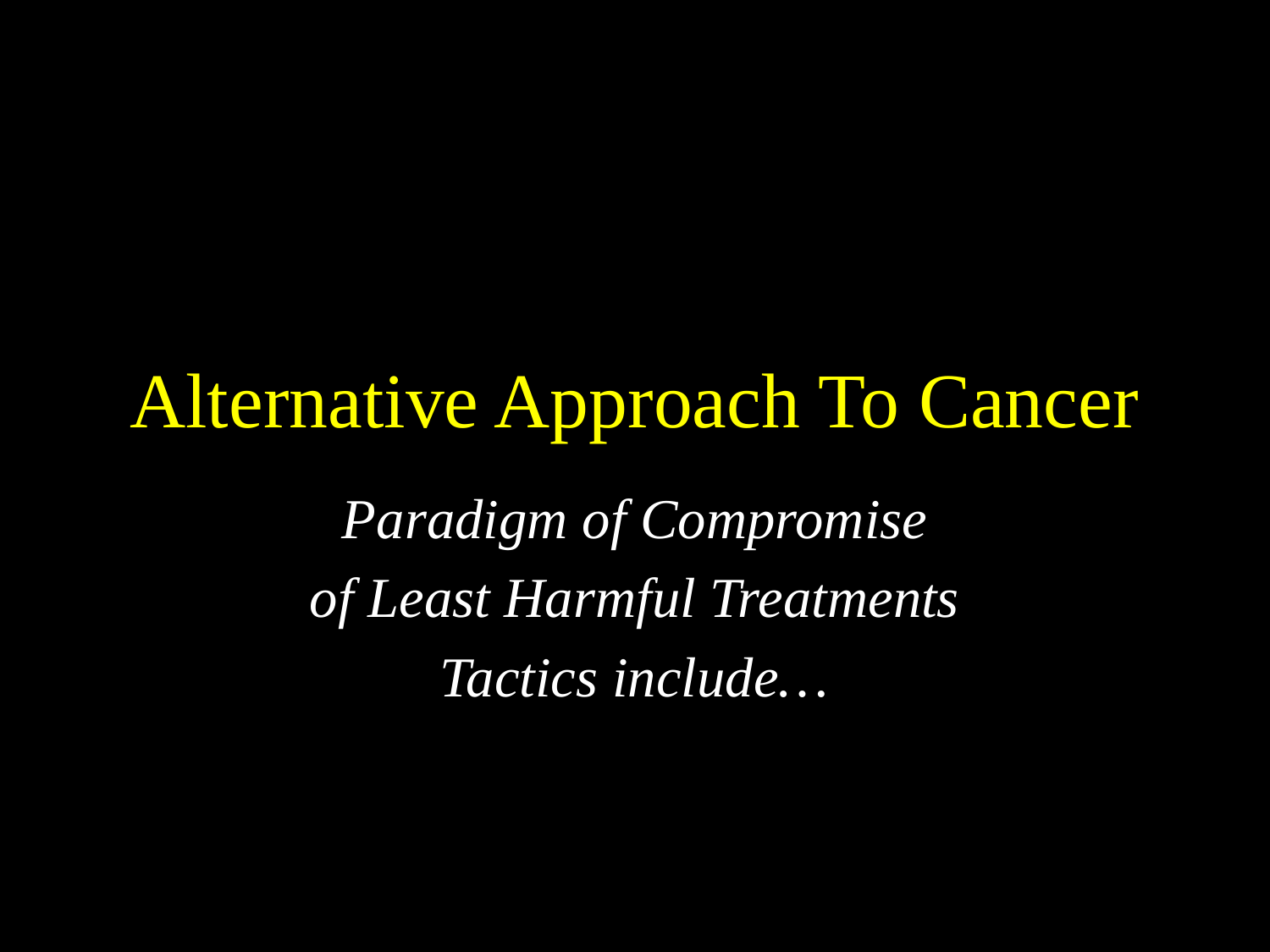

# Alternative Approach To Cancer
Paradigm of Compromise
of Least Harmful Treatments
Tactics include…